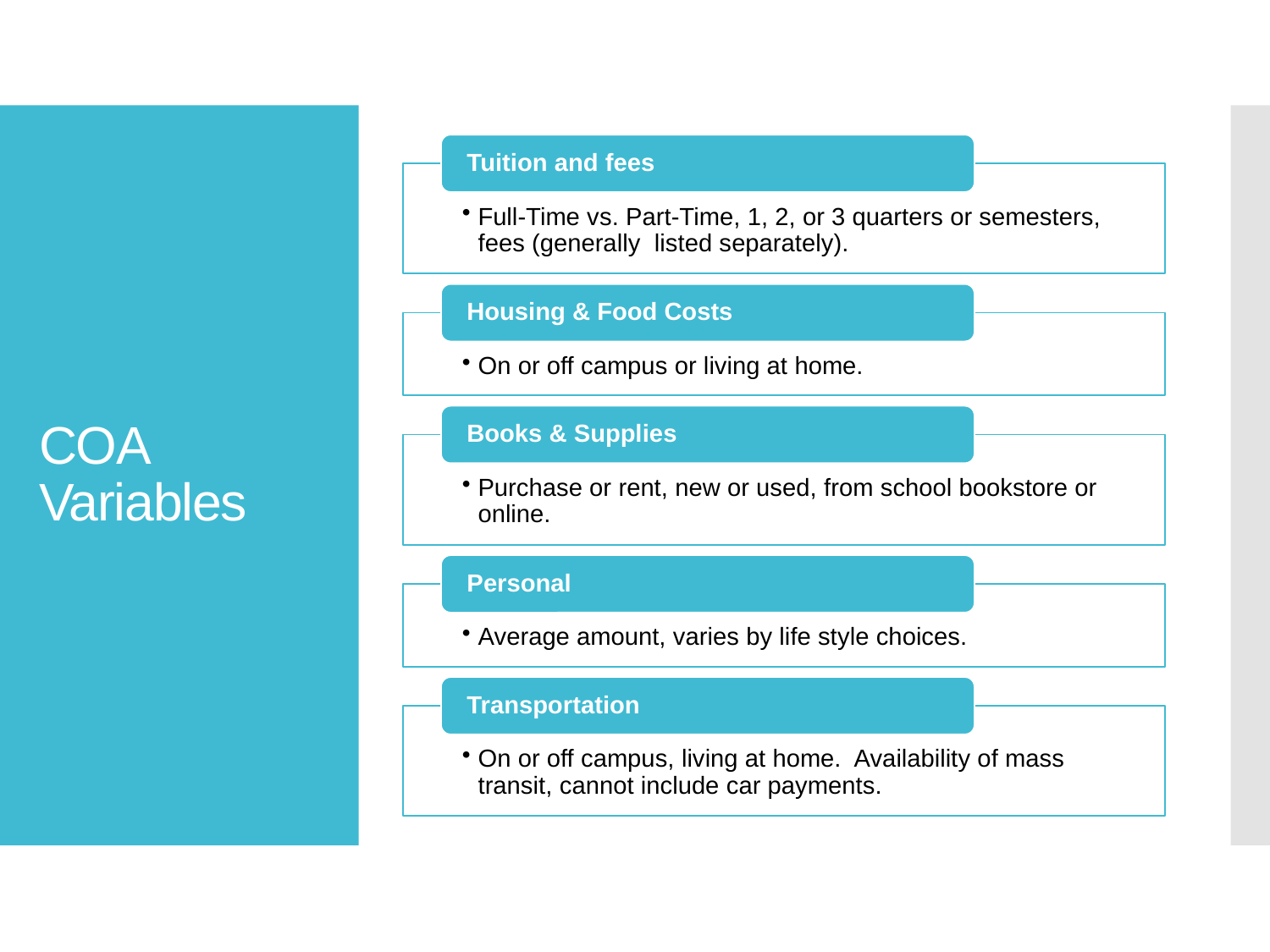

Full-Time vs. Part-Time, 1, 2, or 3 quarters or semesters, fees (generally  listed separately).
Tuition and fees
On or off campus or living at home.
Housing & Food Costs
Purchase or rent, new or used, from school bookstore or online.
Books & Supplies
Average amount, varies by life style choices.
Personal
On or off campus, living at home.  Availability of mass transit, cannot include car payments.
Transportation
# COA Variables